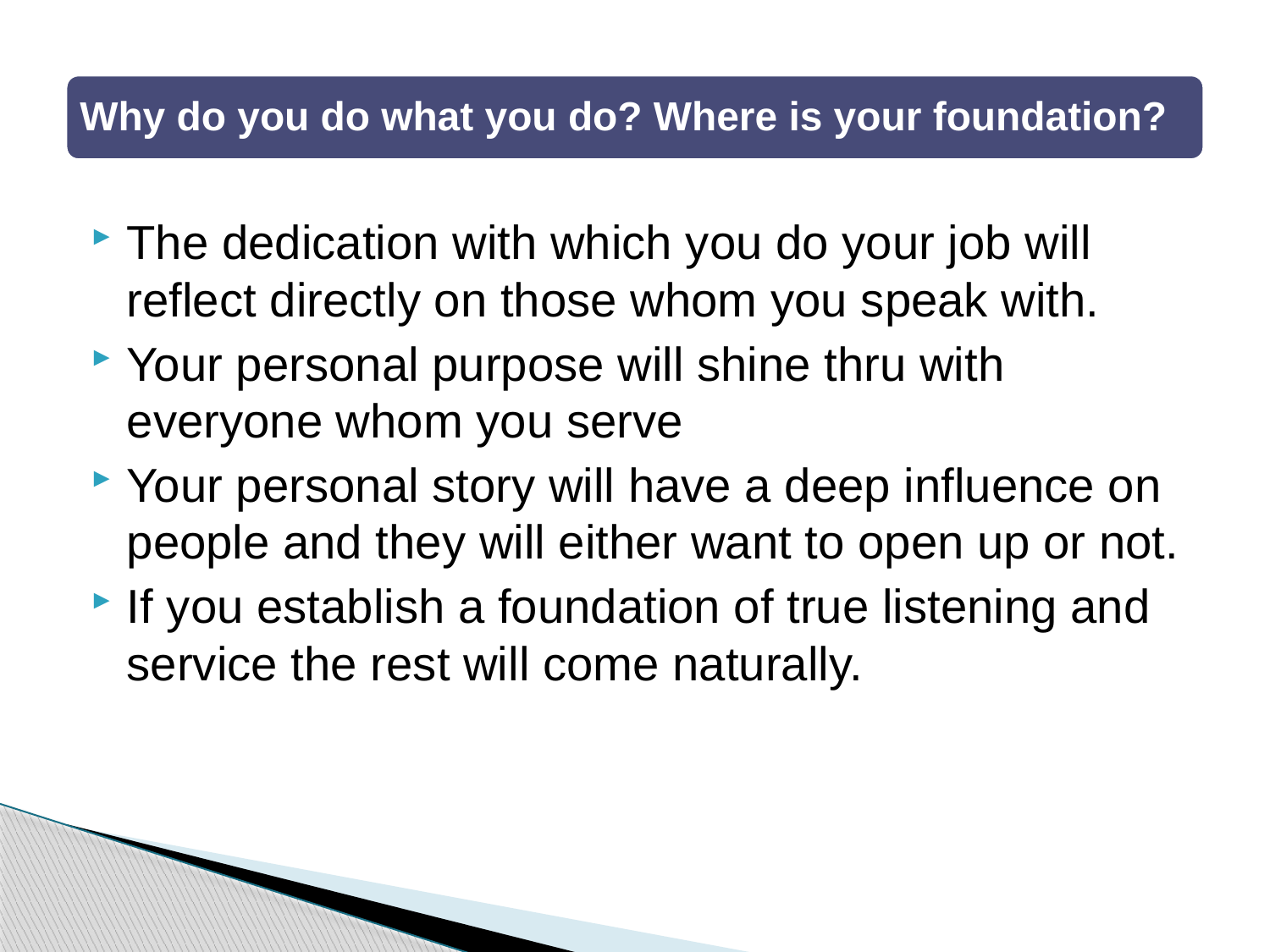

Why do you do what you do? Where is your foundation?
The dedication with which you do your job will reflect directly on those whom you speak with.
Your personal purpose will shine thru with everyone whom you serve
Your personal story will have a deep influence on people and they will either want to open up or not.
If you establish a foundation of true listening and service the rest will come naturally.